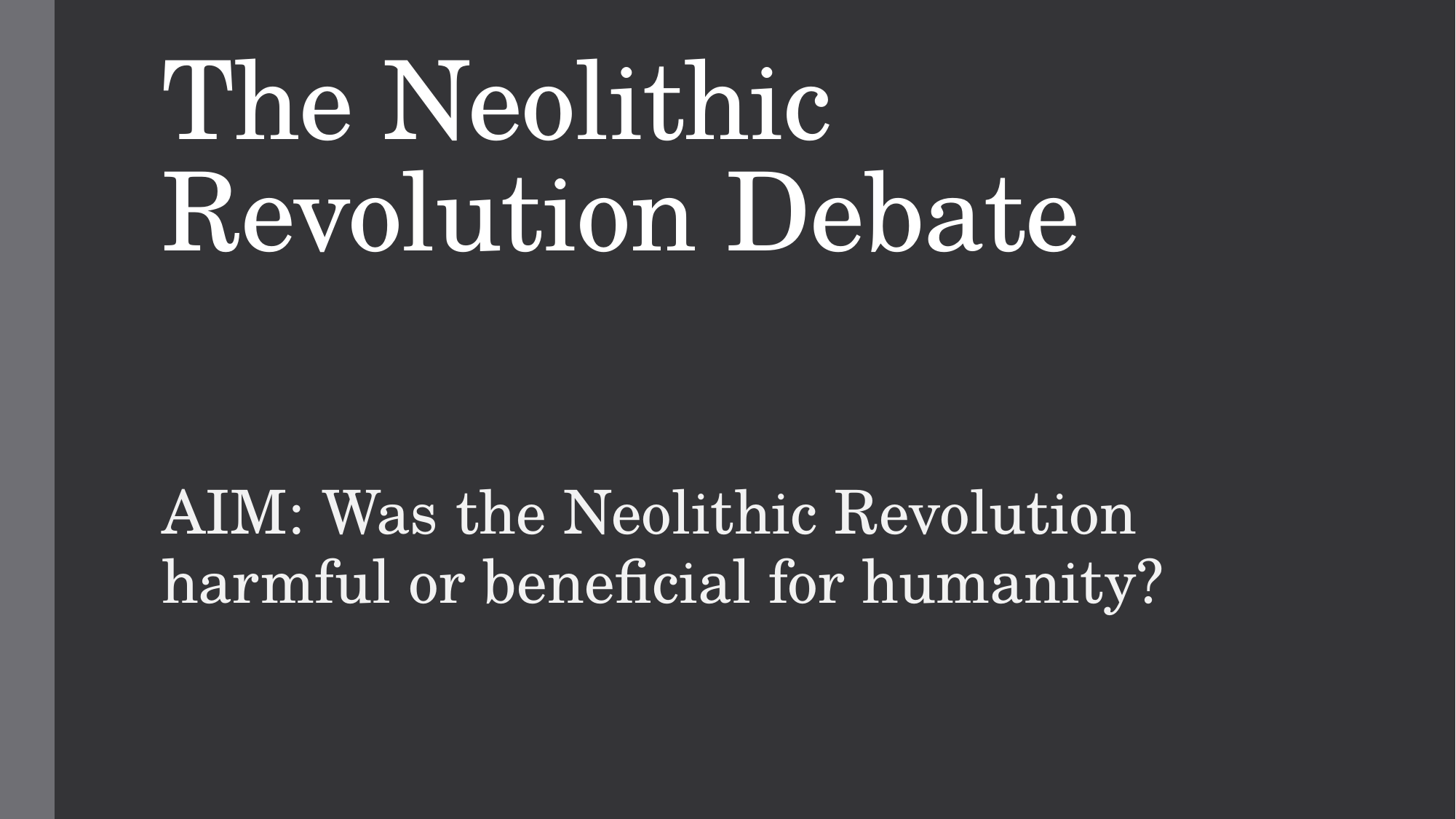

# The Neolithic Revolution Debate
AIM: Was the Neolithic Revolution harmful or beneficial for humanity?